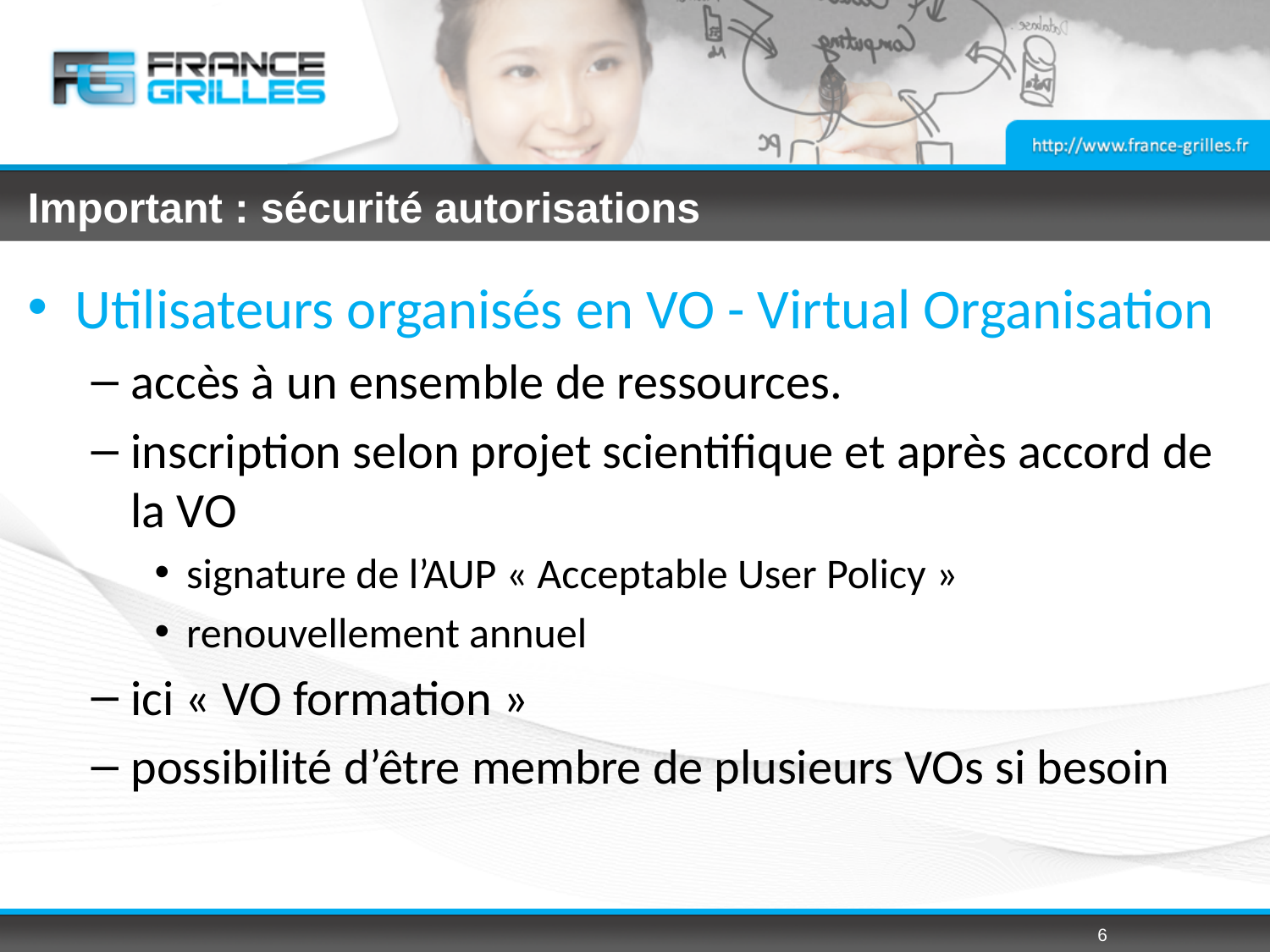

# Important : sécurité autorisations
Utilisateurs organisés en VO - Virtual Organisation
accès à un ensemble de ressources.
inscription selon projet scientifique et après accord de la VO
signature de l’AUP « Acceptable User Policy »
renouvellement annuel
ici « VO formation »
possibilité d’être membre de plusieurs VOs si besoin

6